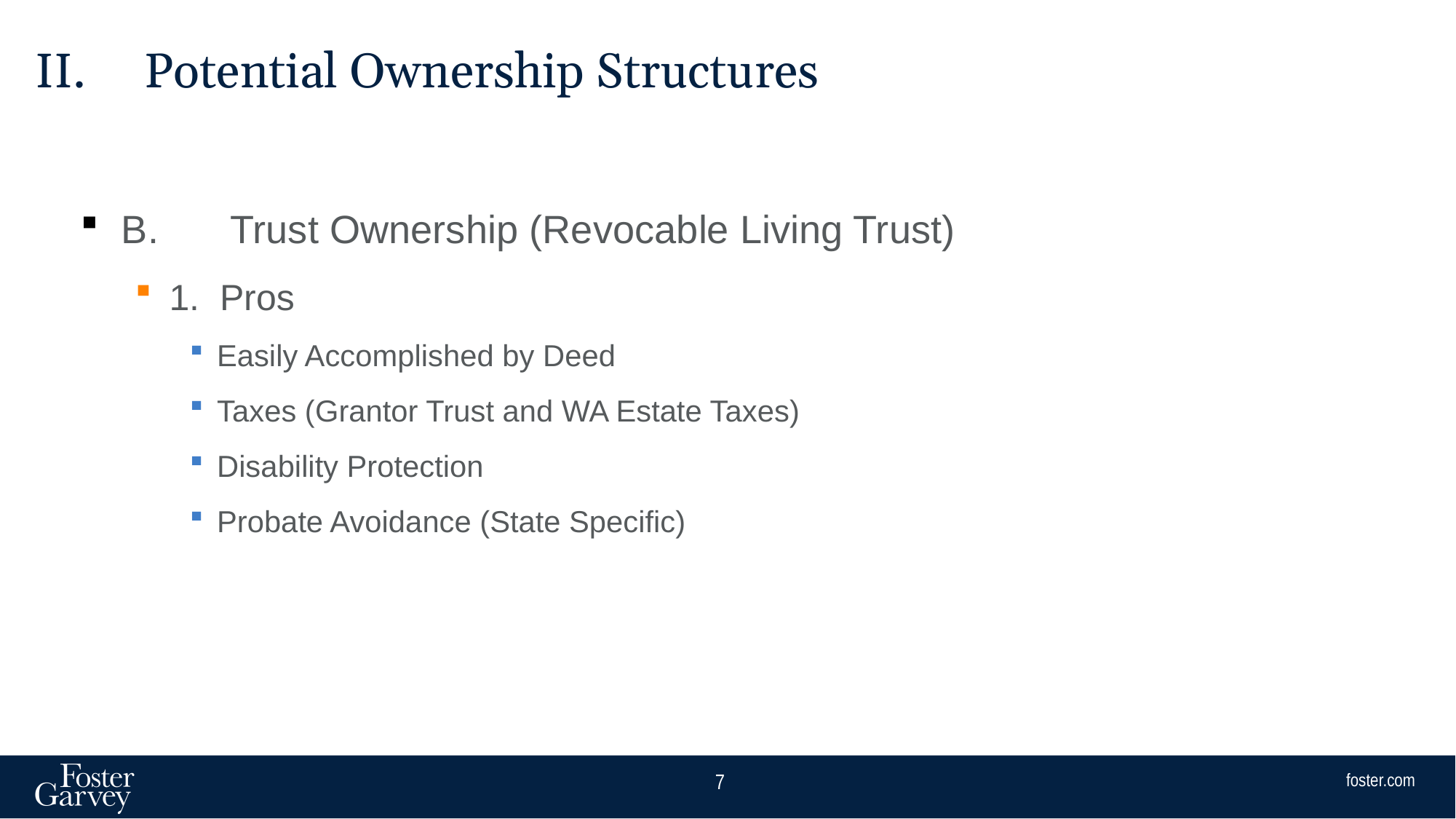

# II.	Potential Ownership Structures
B.	Trust Ownership (Revocable Living Trust)
1.  Pros
Easily Accomplished by Deed
Taxes (Grantor Trust and WA Estate Taxes)
Disability Protection
Probate Avoidance (State Specific)
7